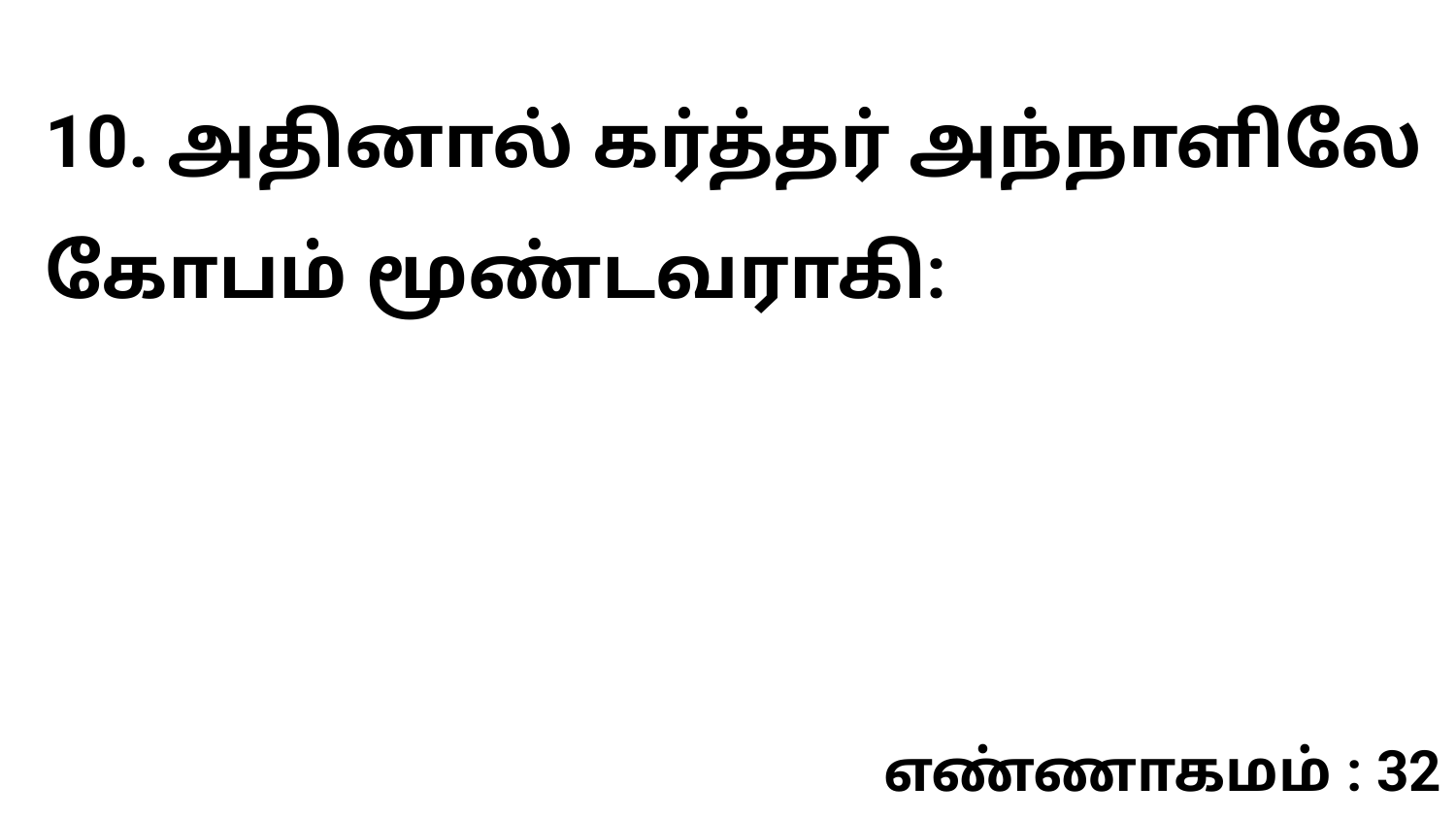

10. அதினால் கர்த்தர் அந்நாளிலே கோபம் மூண்டவராகி:
எண்ணாகமம் : 32